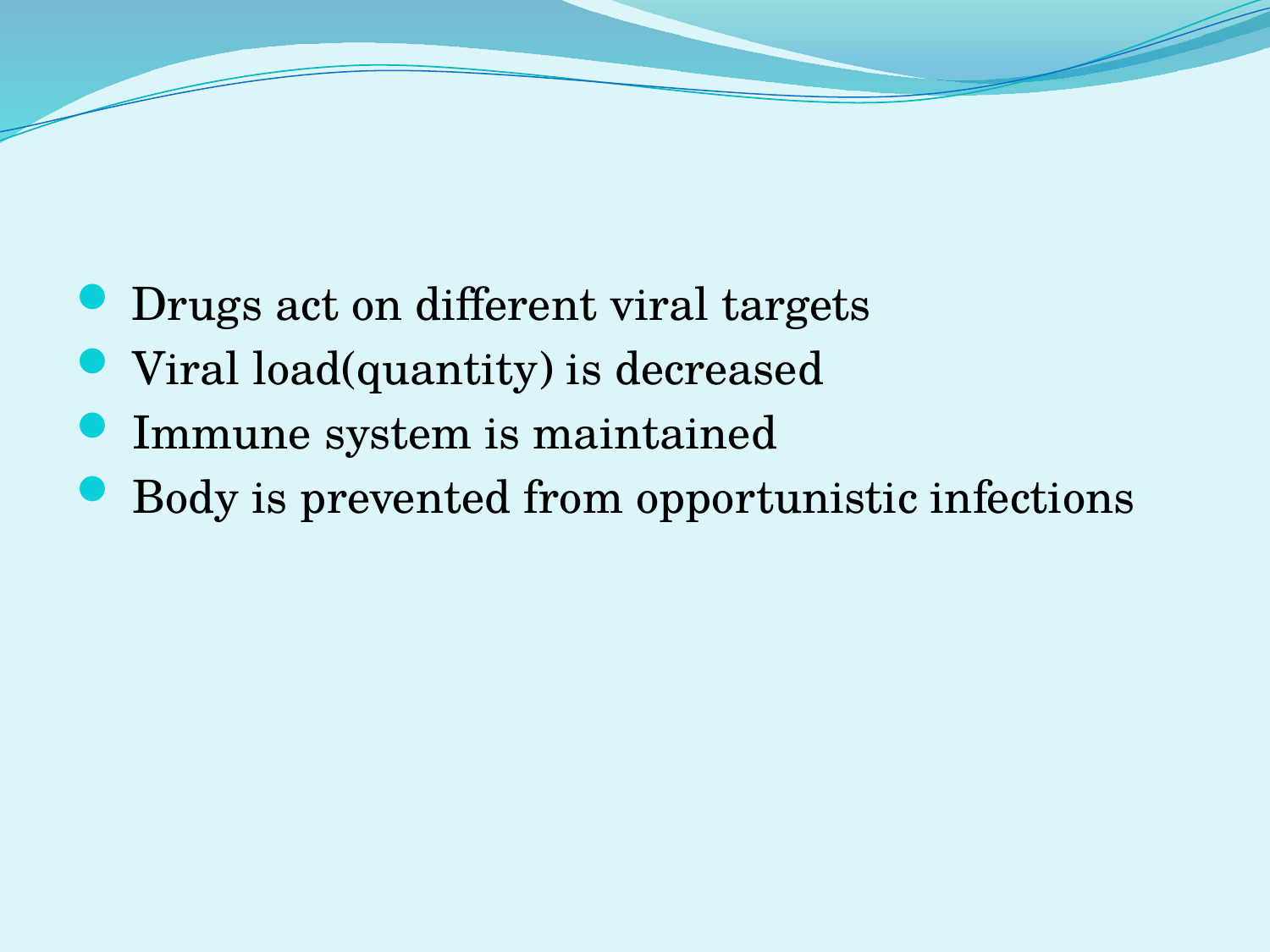

#
 Drugs act on different viral targets
 Viral load(quantity) is decreased
 Immune system is maintained
 Body is prevented from opportunistic infections